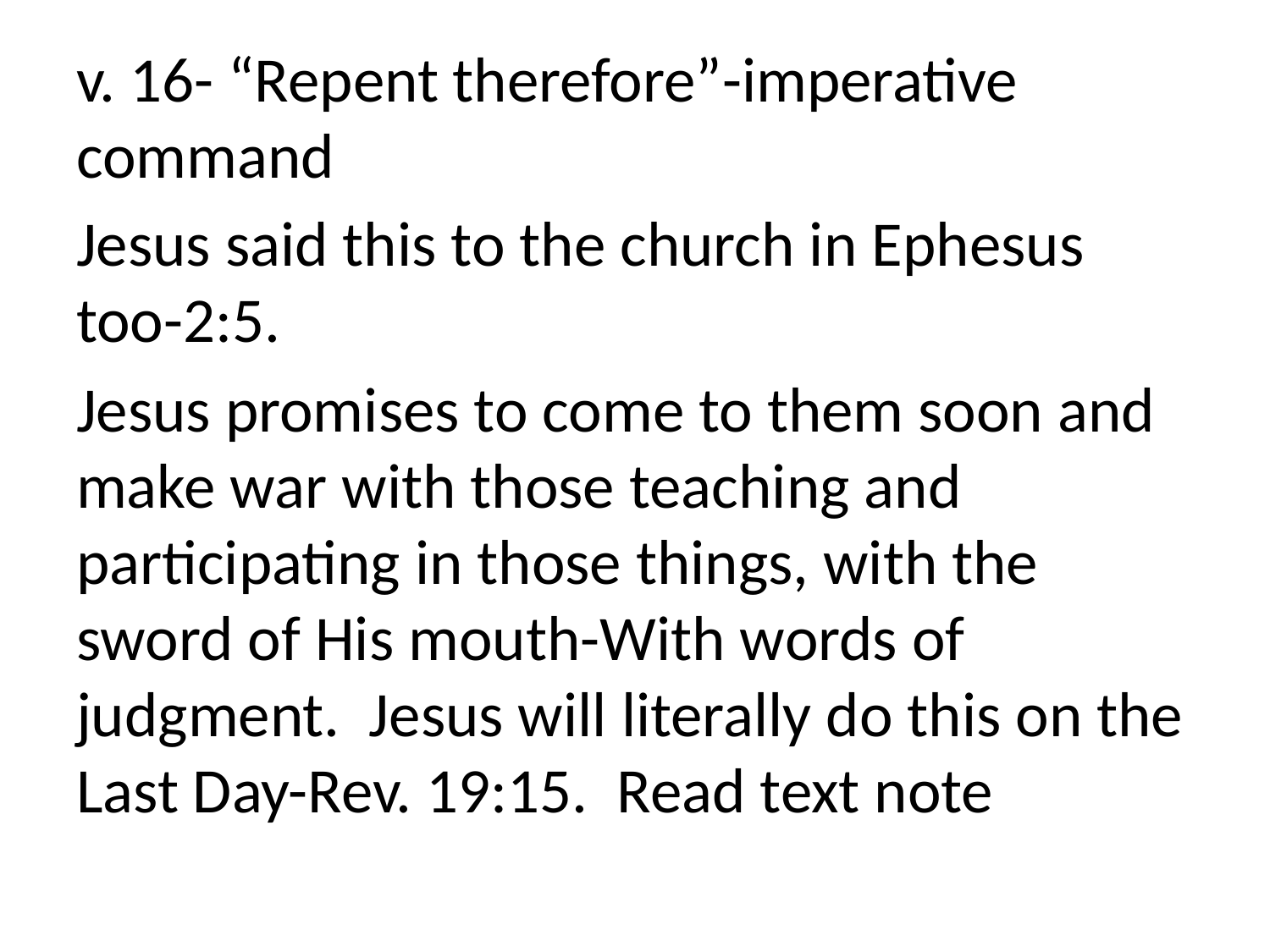

v. 16- “Repent therefore”-imperative command
Jesus said this to the church in Ephesus too-2:5.
Jesus promises to come to them soon and make war with those teaching and participating in those things, with the sword of His mouth-With words of judgment.  Jesus will literally do this on the Last Day-Rev. 19:15.  Read text note